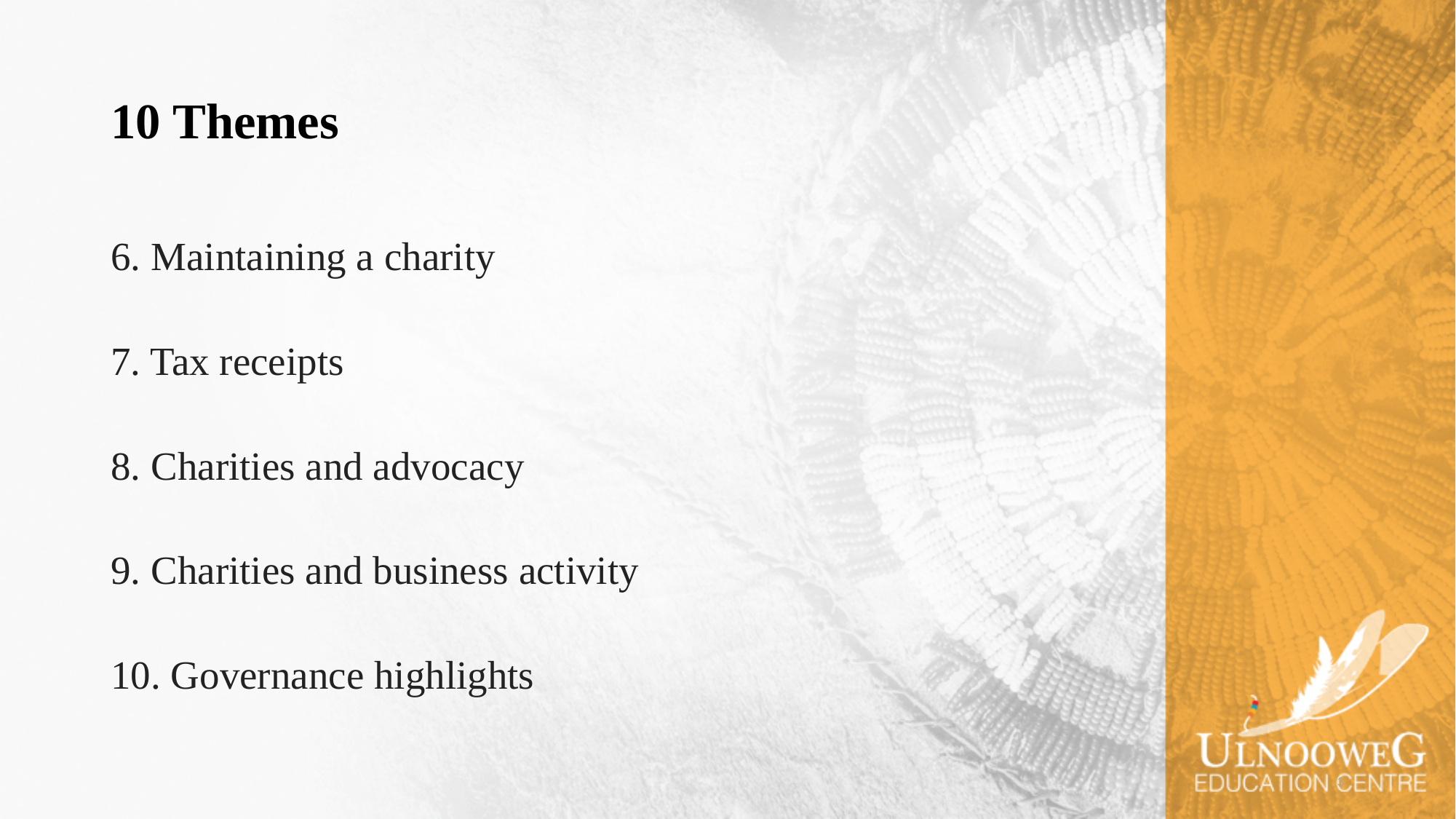

# 10 Themes

6. Maintaining a charity

7. Tax receipts

8. Charities and advocacy

9. Charities and business activity

10. Governance highlights

3